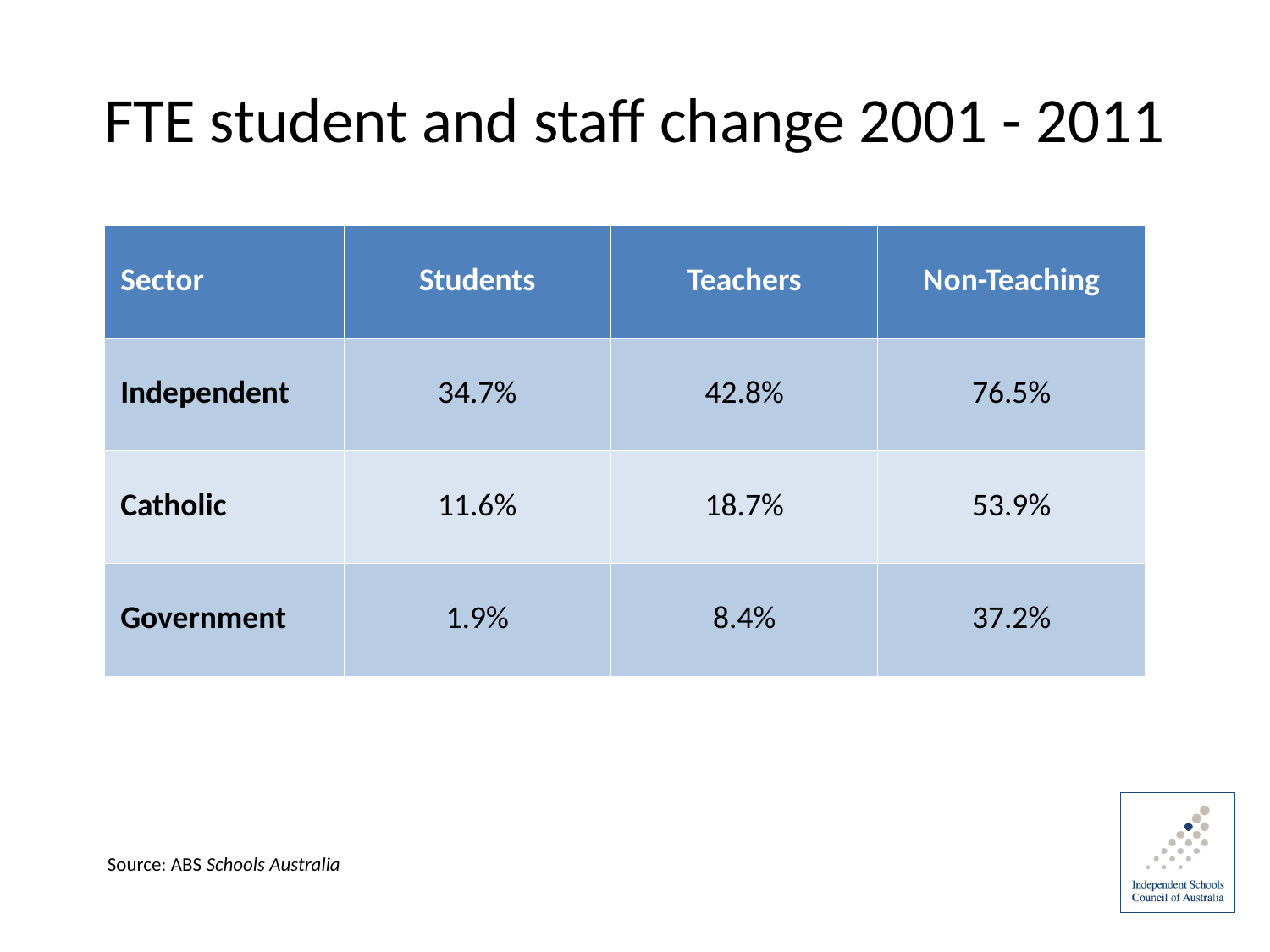

# FTE student and staff change 2001 - 2011
| Sector | Students | Teachers | Non-Teaching |
| --- | --- | --- | --- |
| Independent | 34.7% | 42.8% | 76.5% |
| Catholic | 11.6% | 18.7% | 53.9% |
| Government | 1.9% | 8.4% | 37.2% |
Source: ABS Schools Australia